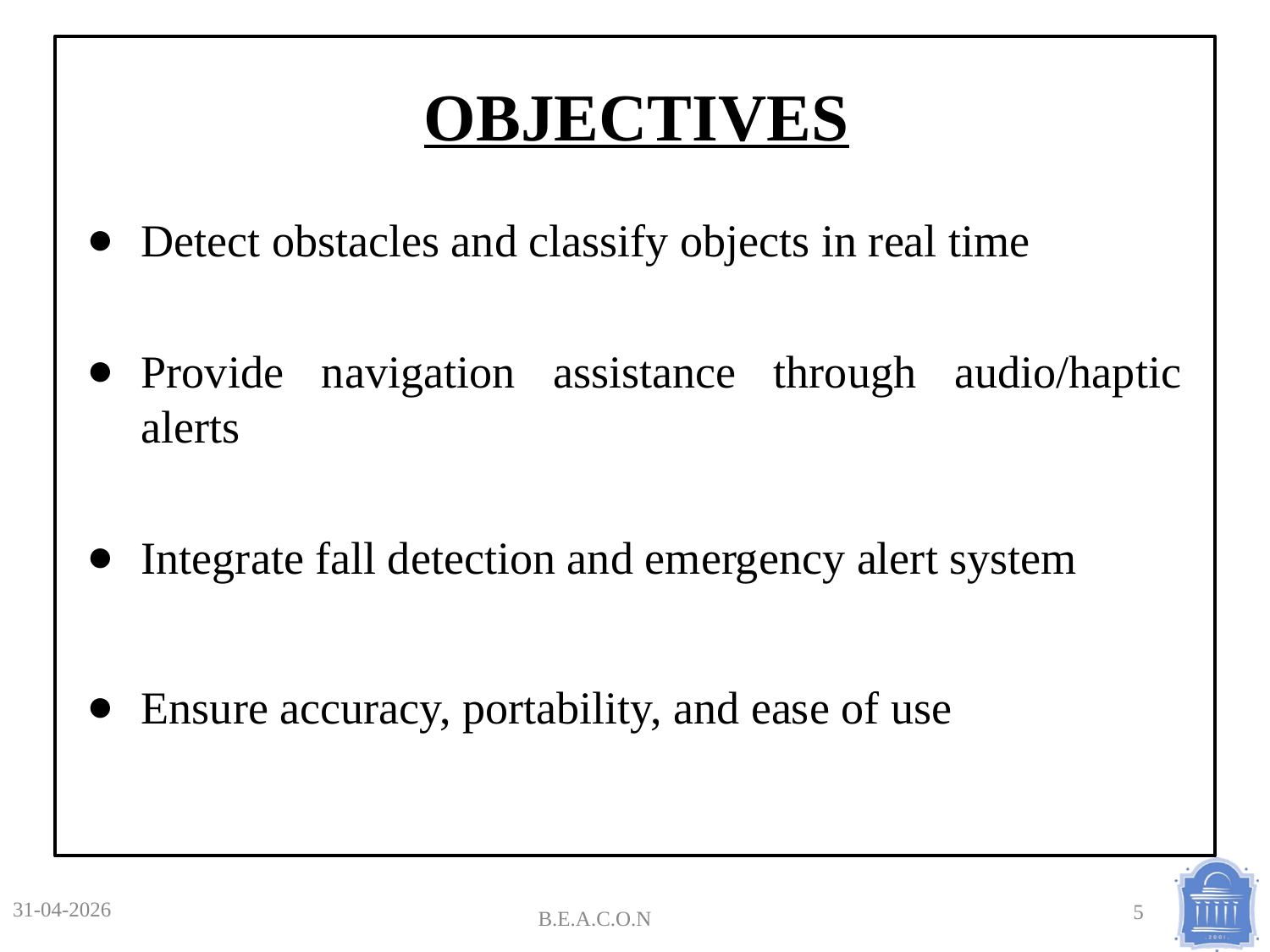

# OBJECTIVES
Detect obstacles and classify objects in real time

Provide navigation assistance through audio/haptic alerts

Integrate fall detection and emergency alert system

Ensure accuracy, portability, and ease of use

31-04-2026
B.E.A.C.O.N
5